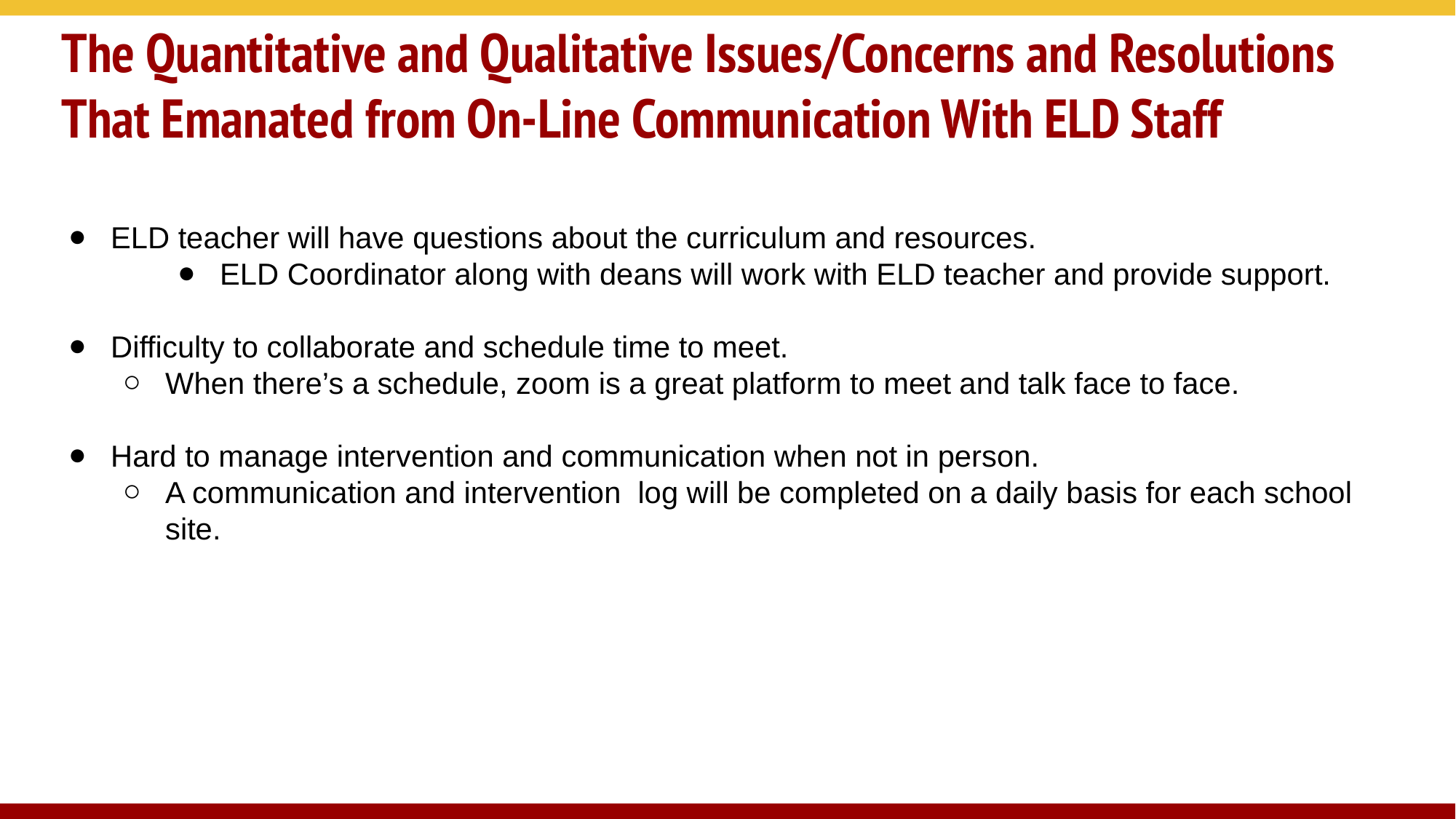

# The Quantitative and Qualitative Issues/Concerns and Resolutions That Emanated from On-Line Communication With ELD Staff

ELD teacher will have questions about the curriculum and resources.
ELD Coordinator along with deans will work with ELD teacher and provide support.

Difficulty to collaborate and schedule time to meet.
When there’s a schedule, zoom is a great platform to meet and talk face to face.

Hard to manage intervention and communication when not in person.
A communication and intervention  log will be completed on a daily basis for each school site.